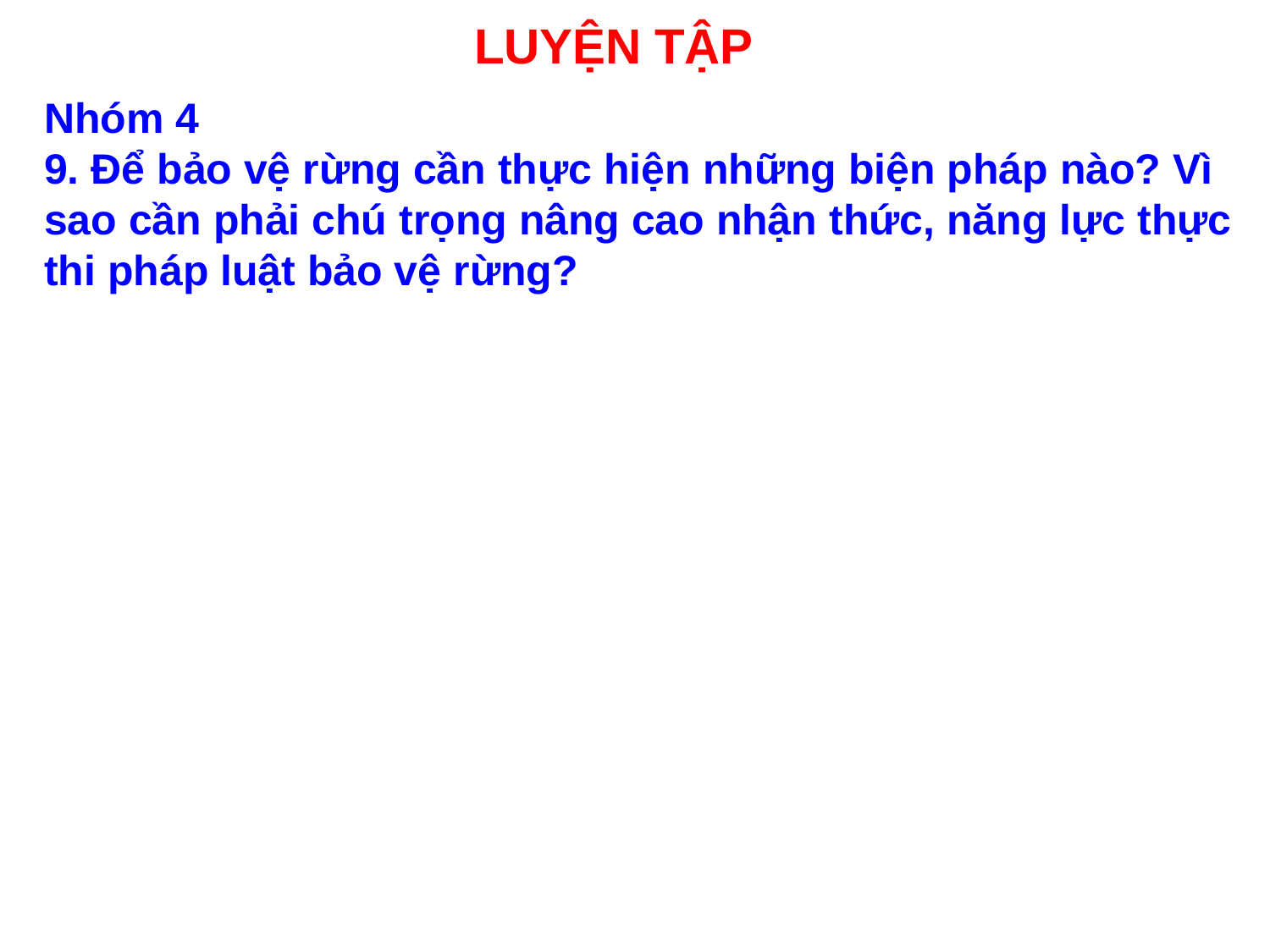

# LUYỆN TẬP
Nhóm 4
9. Để bảo vệ rừng cần thực hiện những biện pháp nào? Vì sao cần phải chú trọng nâng cao nhận thức, năng lực thực thi pháp luật bảo vệ rừng?